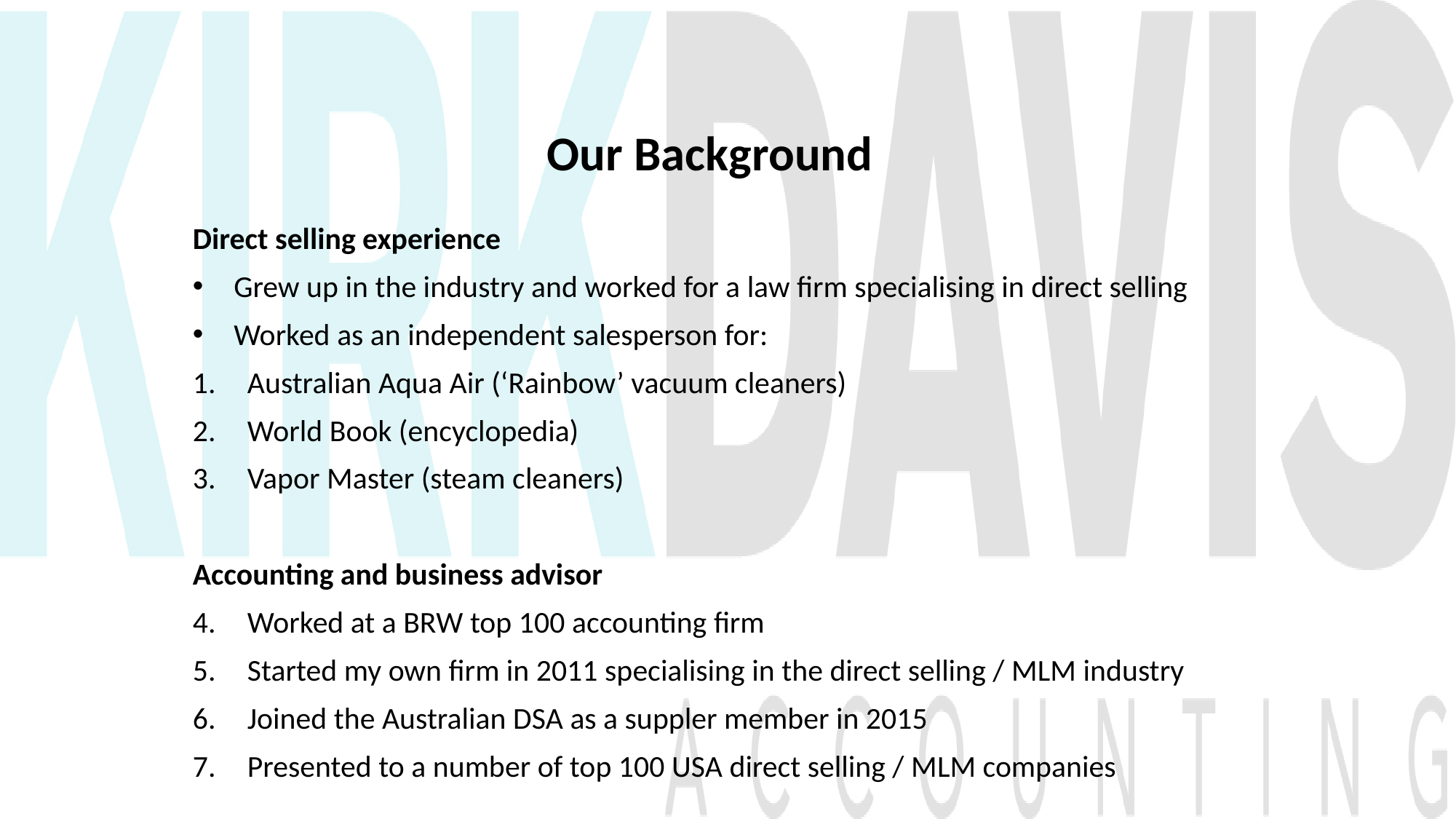

Our Background
Direct selling experience
Grew up in the industry and worked for a law firm specialising in direct selling
Worked as an independent salesperson for:
Australian Aqua Air (‘Rainbow’ vacuum cleaners)
World Book (encyclopedia)
Vapor Master (steam cleaners)

Accounting and business advisor
Worked at a BRW top 100 accounting firm
Started my own firm in 2011 specialising in the direct selling / MLM industry
Joined the Australian DSA as a suppler member in 2015
Presented to a number of top 100 USA direct selling / MLM companies